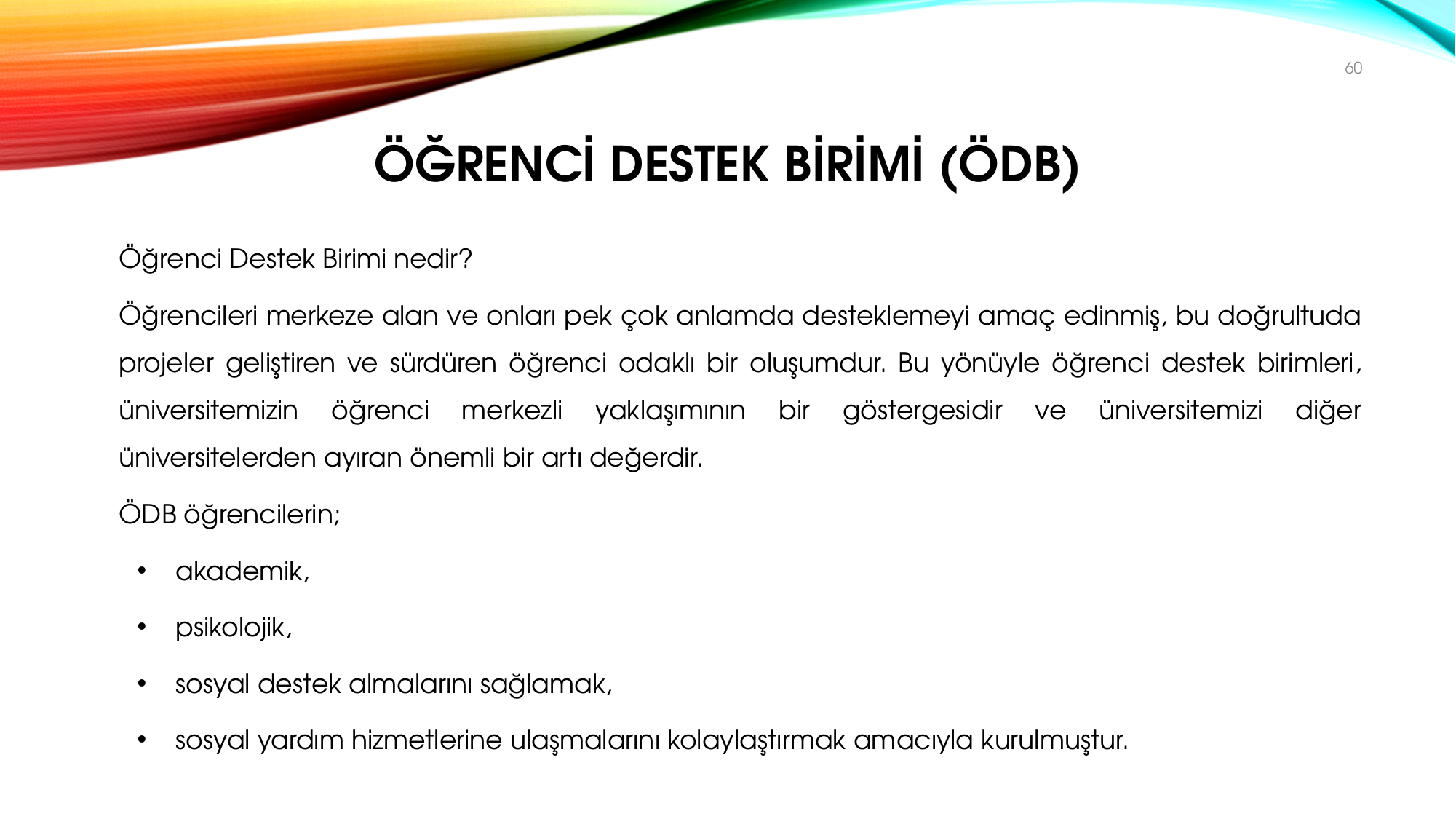

60
# ÖĞRENCİ DESTEK BİRİMİ (ÖDB)
Öğrenci Destek Birimi nedir?
Öğrencileri merkeze alan ve onları pek çok anlamda desteklemeyi amaç edinmiş, bu doğrultuda projeler geliştiren ve sürdüren öğrenci odaklı bir oluşumdur. Bu yönüyle öğrenci destek birimleri, üniversitemizin öğrenci merkezli yaklaşımının bir göstergesidir ve üniversitemizi diğer üniversitelerden ayıran önemli bir artı değerdir.
ÖDB öğrencilerin;
akademik,
psikolojik,
sosyal destek almalarını sağlamak,
sosyal yardım hizmetlerine ulaşmalarını kolaylaştırmak amacıyla kurulmuştur.